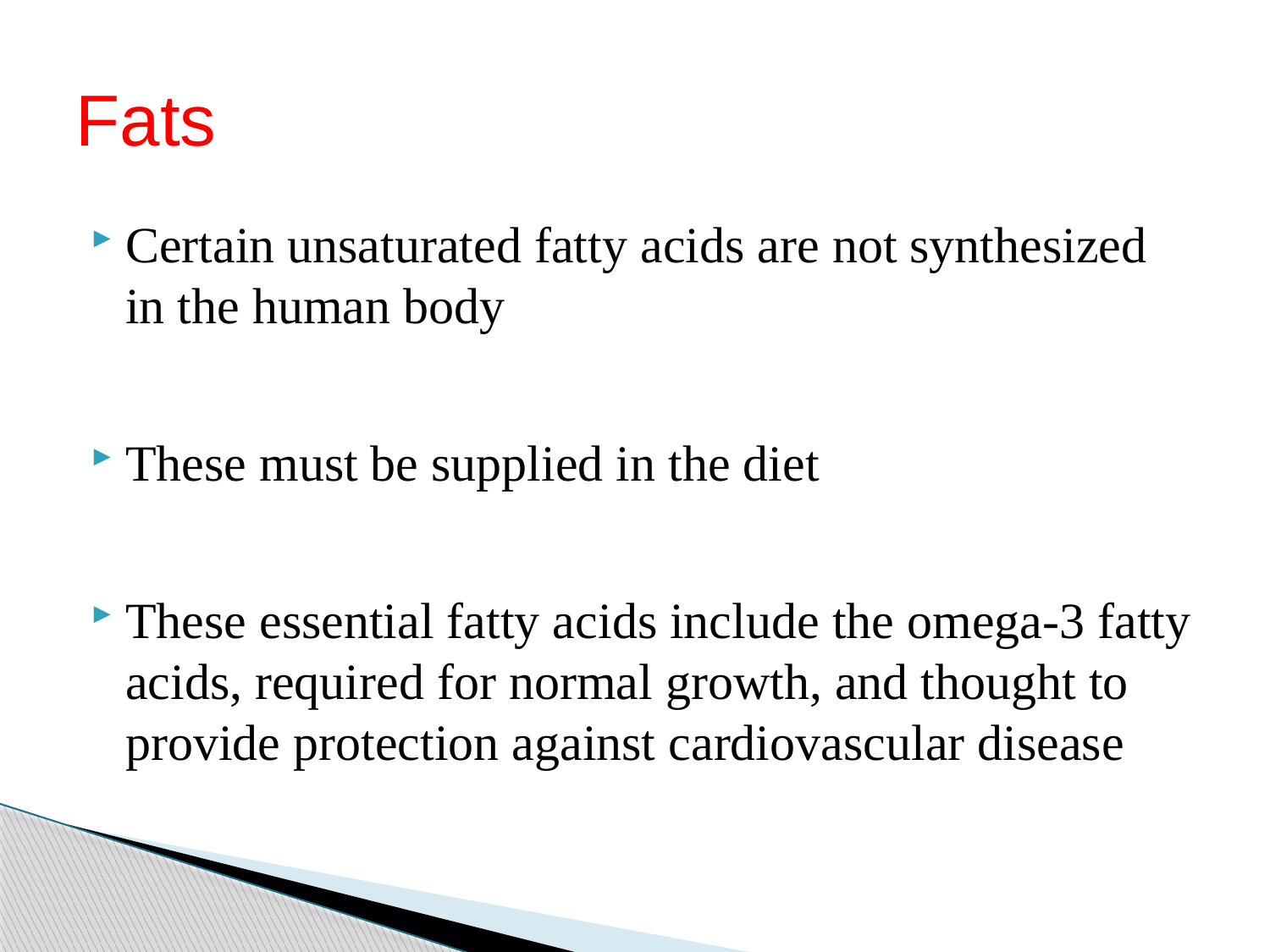

# Fats
Certain unsaturated fatty acids are not synthesized in the human body

These must be supplied in the diet

These essential fatty acids include the omega-3 fatty acids, required for normal growth, and thought to provide protection against cardiovascular disease